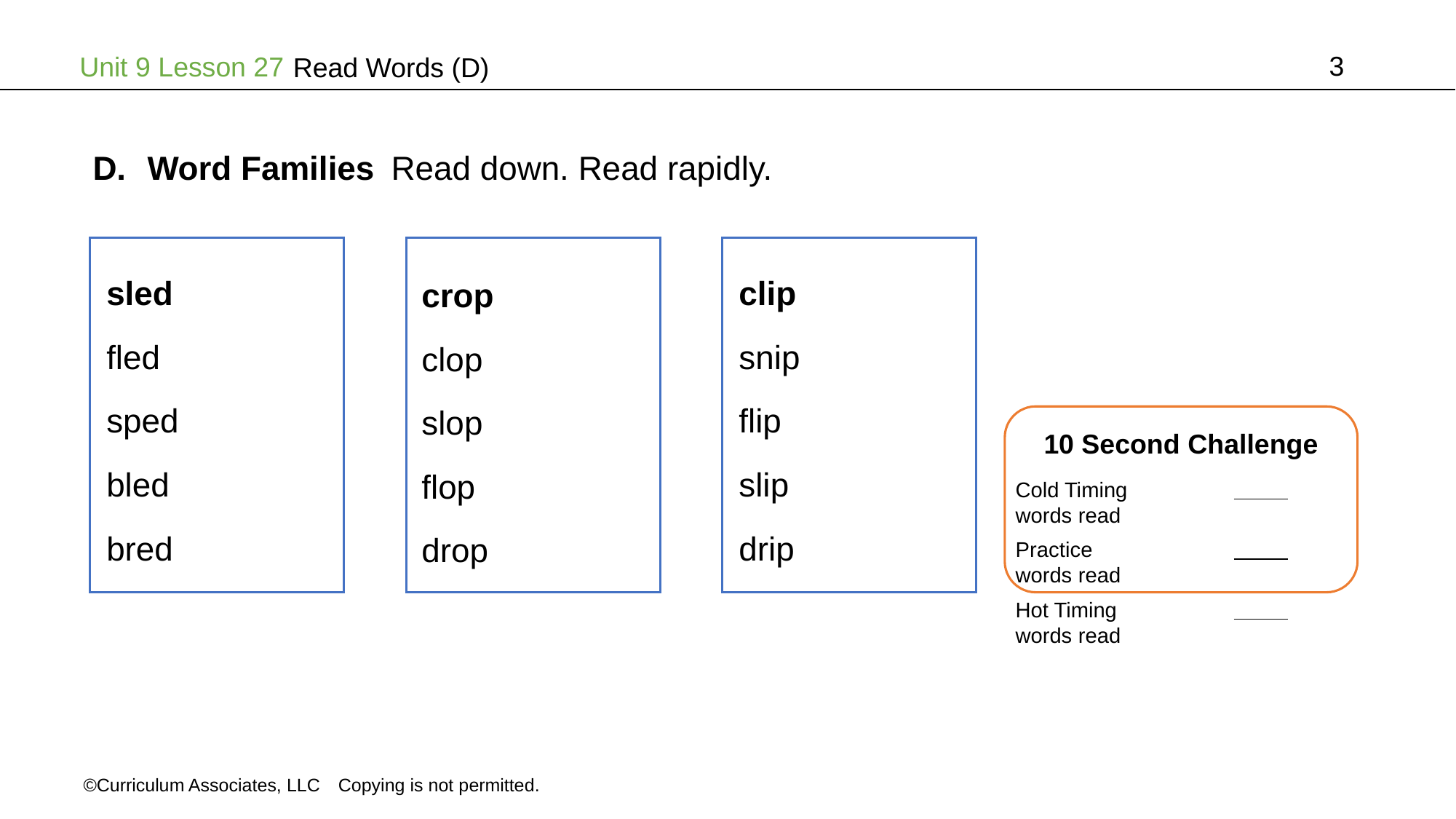

3
# Read Words (D)

Word Families Read down. Read rapidly.
clip
snip
flip
slip
drip
sled
fled
sped
bled
bred

crop
clop
slop
flop
drop

10 Second Challenge
Cold Timing	          words read
Practice		          words read
Hot Timing		          words read